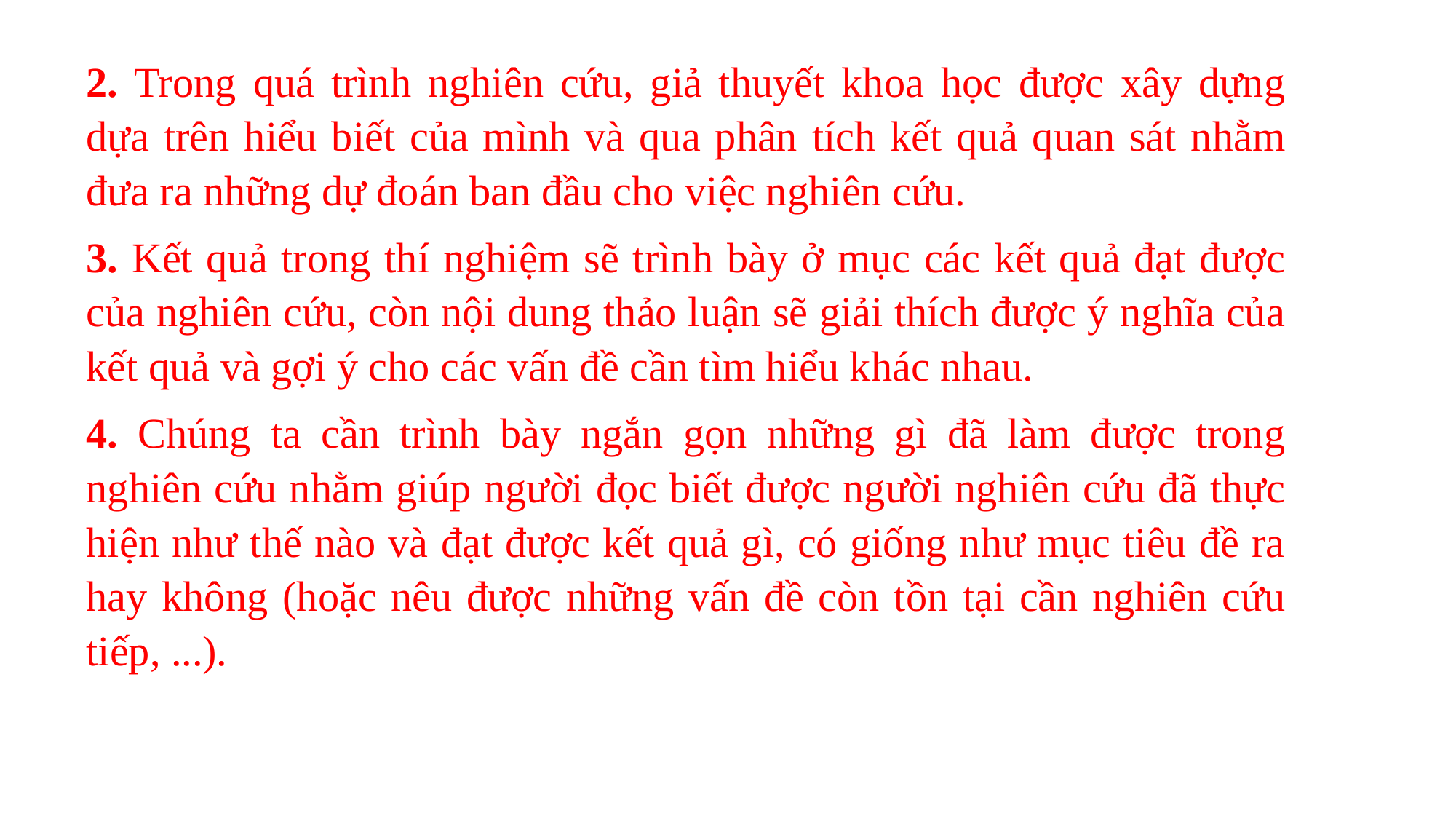

#
2. Trong quá trình nghiên cứu, giả thuyết khoa học được xây dựng dựa trên hiểu biết của mình và qua phân tích kết quả quan sát nhằm đưa ra những dự đoán ban đầu cho việc nghiên cứu.
3. Kết quả trong thí nghiệm sẽ trình bày ở mục các kết quả đạt được của nghiên cứu, còn nội dung thảo luận sẽ giải thích được ý nghĩa của kết quả và gợi ý cho các vấn đề cần tìm hiểu khác nhau.
4. Chúng ta cần trình bày ngắn gọn những gì đã làm được trong nghiên cứu nhằm giúp người đọc biết được người nghiên cứu đã thực hiện như thế nào và đạt được kết quả gì, có giống như mục tiêu đề ra hay không (hoặc nêu được những vấn đề còn tồn tại cần nghiên cứu tiếp, ...).